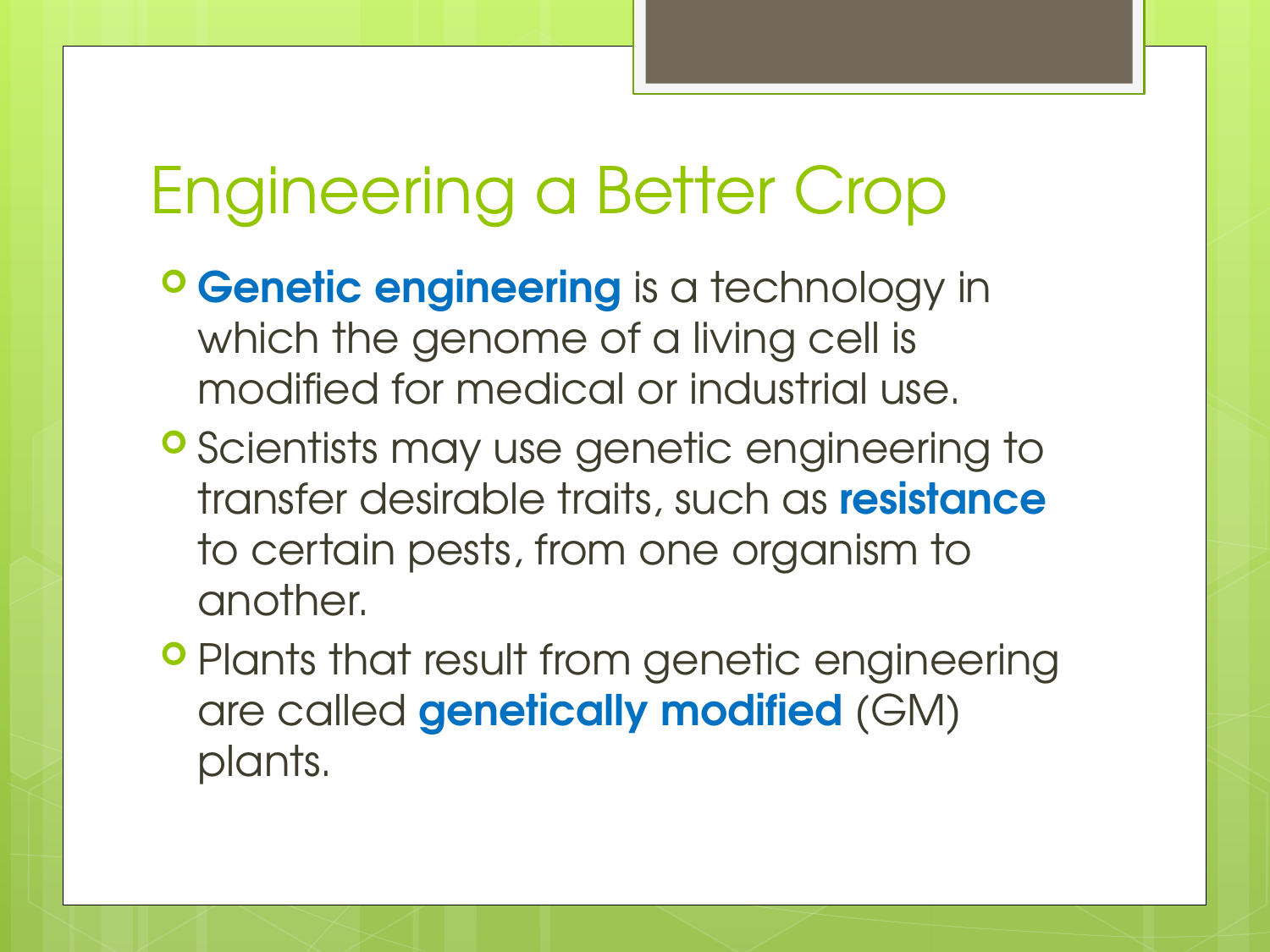

# Engineering a Better Crop
Genetic engineering is a technology in which the genome of a living cell is modified for medical or industrial use.
Scientists may use genetic engineering to transfer desirable traits, such as resistance to certain pests, from one organism to another.
Plants that result from genetic engineering are called genetically modified (GM) plants.